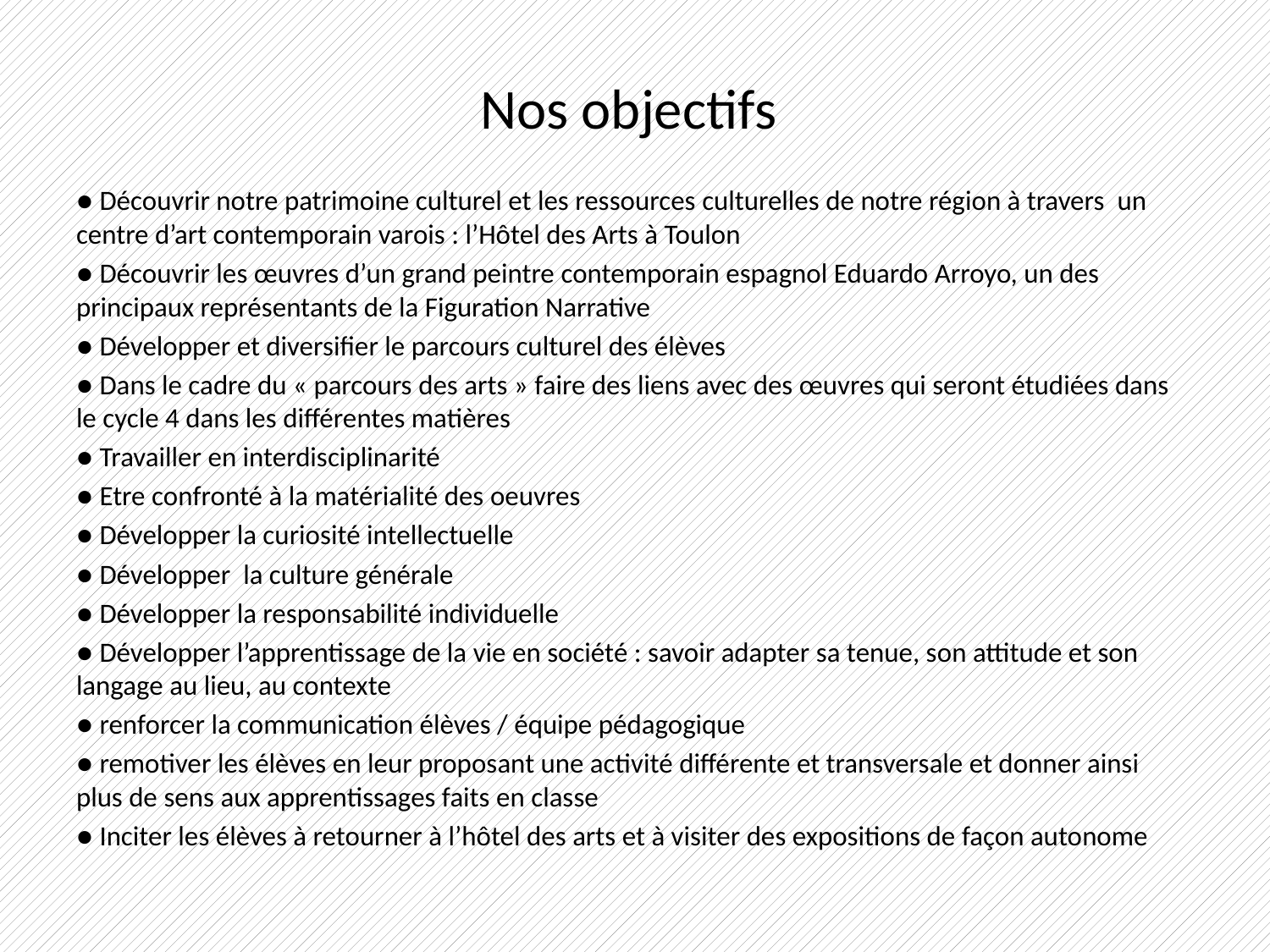

# Nos objectifs

● Découvrir notre patrimoine culturel et les ressources culturelles de notre région à travers  un centre d’art contemporain varois : l’Hôtel des Arts à Toulon
● Découvrir les œuvres d’un grand peintre contemporain espagnol Eduardo Arroyo, un des principaux représentants de la Figuration Narrative
● Développer et diversifier le parcours culturel des élèves
● Dans le cadre du « parcours des arts » faire des liens avec des œuvres qui seront étudiées dans le cycle 4 dans les différentes matières
● Travailler en interdisciplinarité
● Etre confronté à la matérialité des oeuvres
● Développer la curiosité intellectuelle
● Développer  la culture générale
● Développer la responsabilité individuelle
● Développer l’apprentissage de la vie en société : savoir adapter sa tenue, son attitude et son langage au lieu, au contexte
● renforcer la communication élèves / équipe pédagogique
● remotiver les élèves en leur proposant une activité différente et transversale et donner ainsi plus de sens aux apprentissages faits en classe
● Inciter les élèves à retourner à l’hôtel des arts et à visiter des expositions de façon autonome